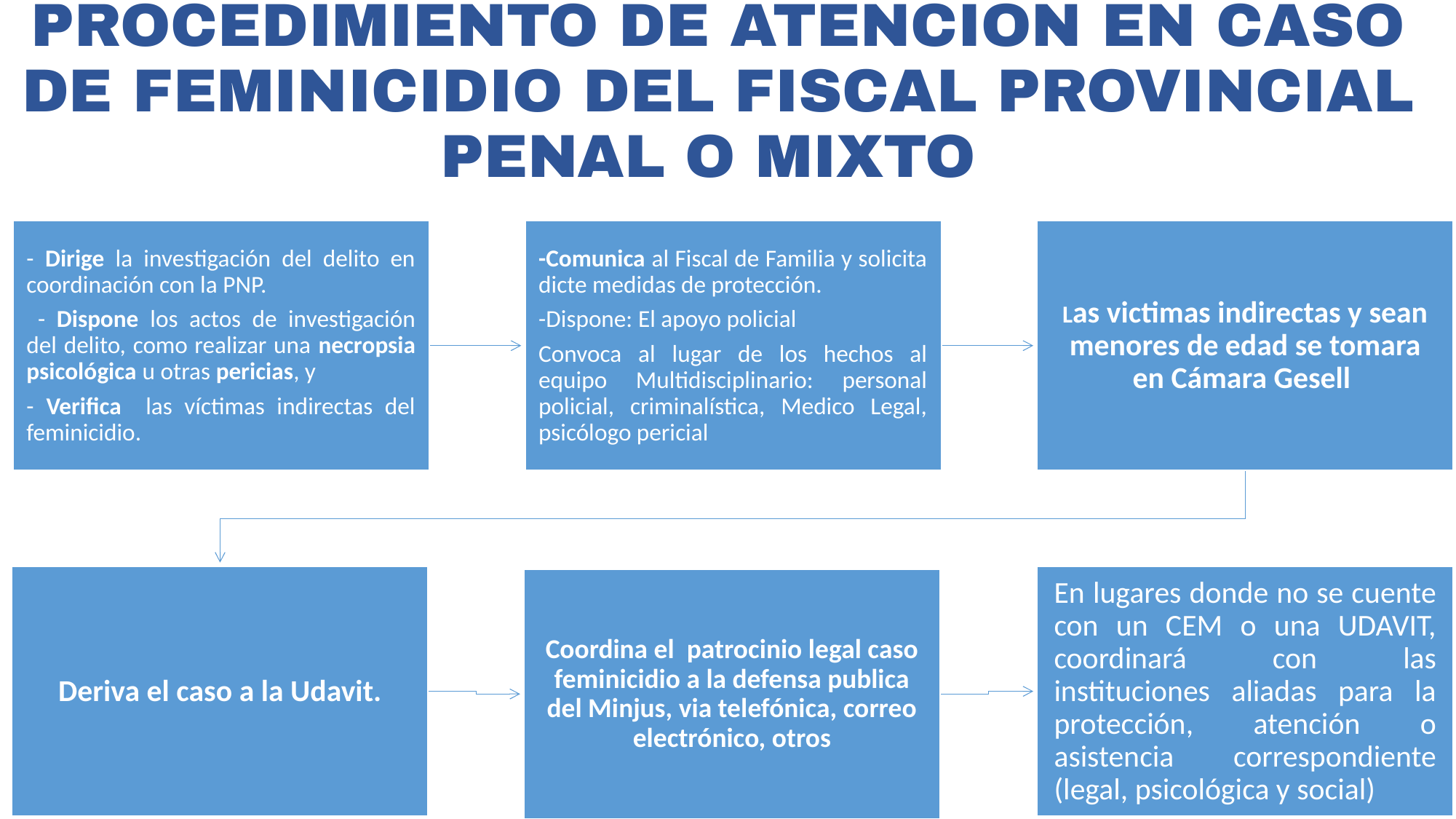

# PROCEDIMIENTO DE ATENCION EN CASO DE FEMINICIDIO DEL FISCAL PROVINCIAL PENAL O MIXTO

- Dirige la investigación del delito en coordinación con la PNP.
 - Dispone los actos de investigación del delito, como realizar una necropsia psicológica u otras pericias, y
- Verifica  las víctimas indirectas del feminicidio.

-Comunica al Fiscal de Familia y solicita dicte medidas de protección.
-Dispone: El apoyo policial
Convoca al lugar de los hechos al equipo Multidisciplinario: personal policial, criminalística, Medico Legal, psicólogo pericial

Las victimas indirectas y sean menores de edad se tomara en Cámara Gesell

Deriva el caso a la Udavit.

Coordina el  patrocinio legal caso feminicidio a la defensa publica del Minjus, via telefónica, correo electrónico, otros
En lugares donde no se cuente con un CEM o una UDAVIT, coordinará con las instituciones aliadas para la protección, atención o asistencia correspondiente (legal, psicológica y social)